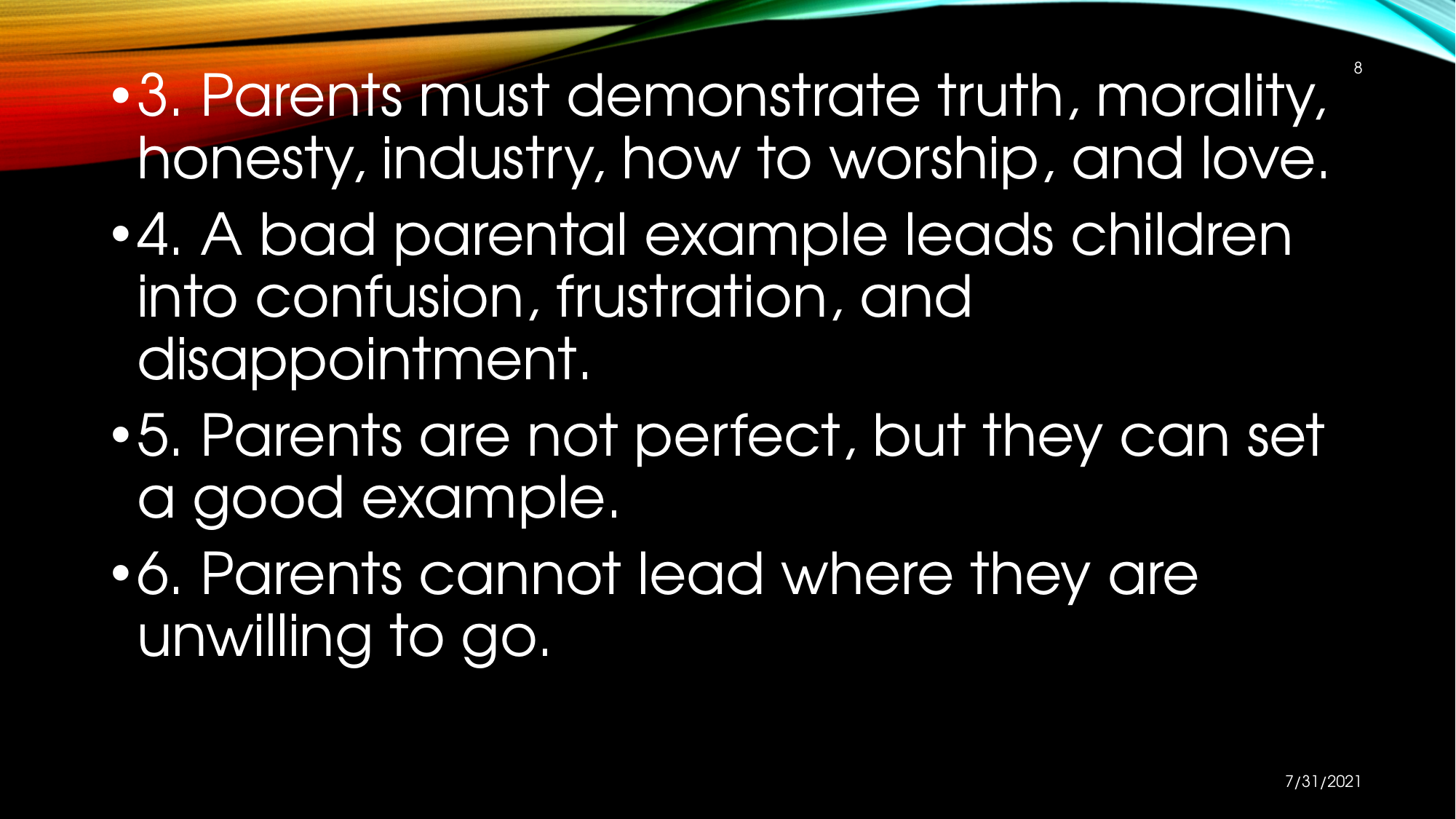

8
3. Parents must demonstrate truth, morality, honesty, industry, how to worship, and love.
4. A bad parental example leads children into confusion, frustration, and disappointment.
5. Parents are not perfect, but they can set a good example.
6. Parents cannot lead where they are unwilling to go.

7/31/2021